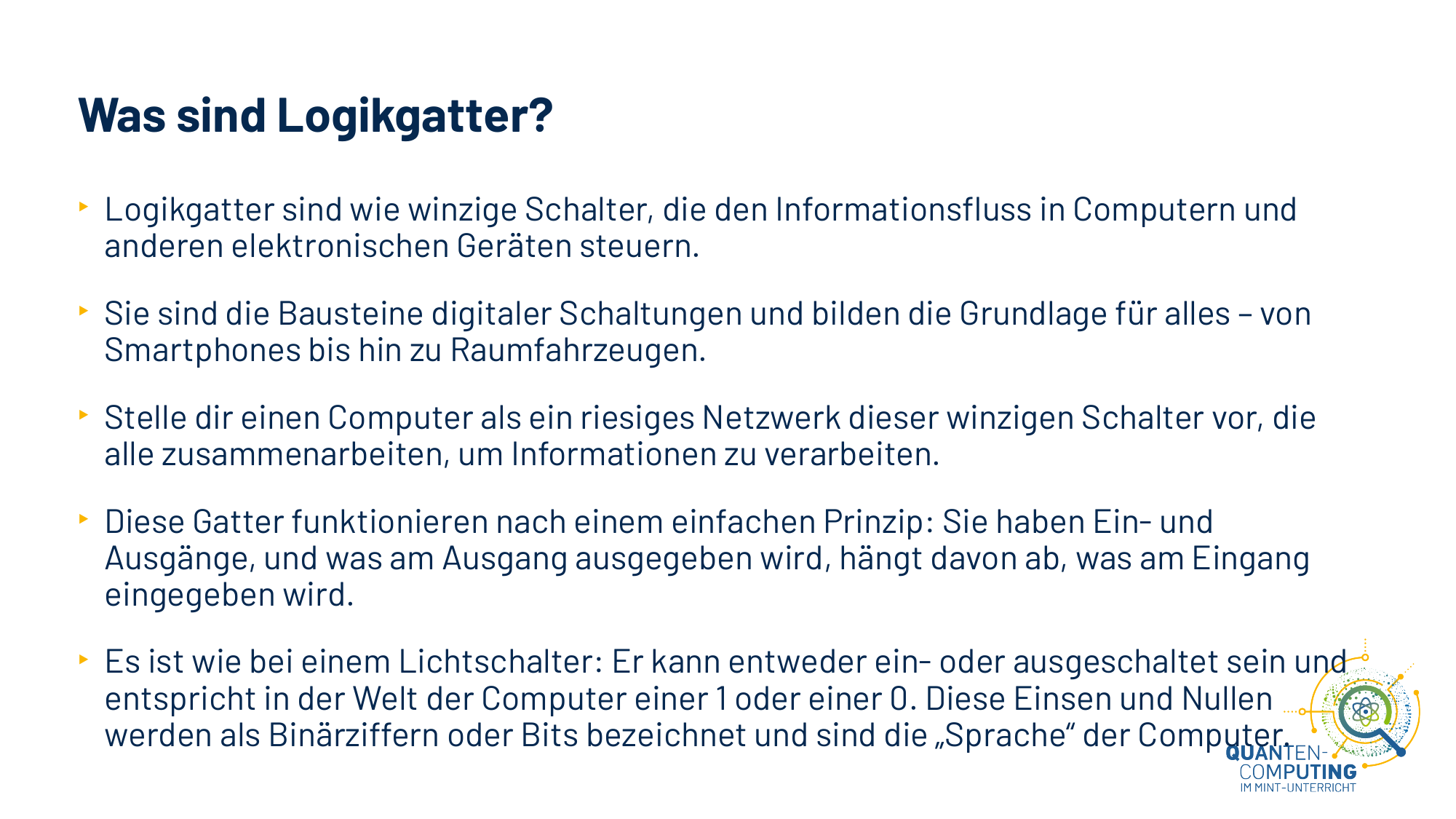

# Was sind Logikgatter?
Logikgatter sind wie winzige Schalter, die den Informationsfluss in Computern und anderen elektronischen Geräten steuern.
Sie sind die Bausteine digitaler Schaltungen und bilden die Grundlage für alles – von  Smartphones bis hin zu Raumfahrzeugen.
Stelle dir einen Computer als ein riesiges Netzwerk dieser winzigen Schalter vor, die alle zusammenarbeiten, um Informationen zu verarbeiten.
Diese Gatter funktionieren nach einem einfachen Prinzip: Sie haben Ein- und Ausgänge, und was am Ausgang ausgegeben wird, hängt davon ab, was am Eingang eingegeben wird.
Es ist wie bei einem Lichtschalter: Er kann entweder ein- oder ausgeschaltet sein und entspricht in der Welt der Computer einer 1 oder einer 0. Diese Einsen und Nullen werden als Binärziffern oder Bits bezeichnet und sind die „Sprache“ der Computer.